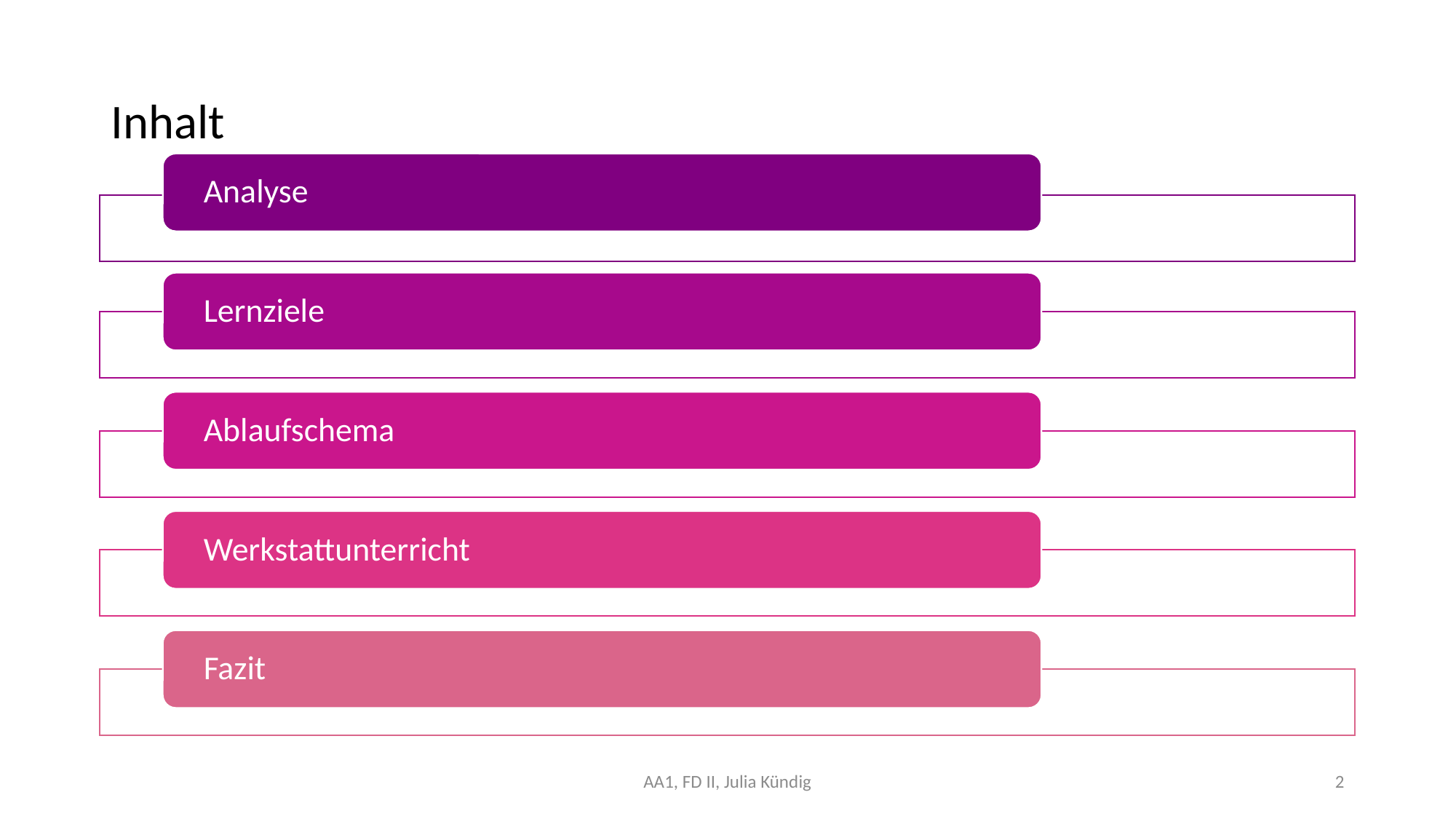

# Inhalt

Analyse
Lernziele

Ablaufschema
Werkstattunterricht
Fazit
AA1, FD II, Julia Kündig
2